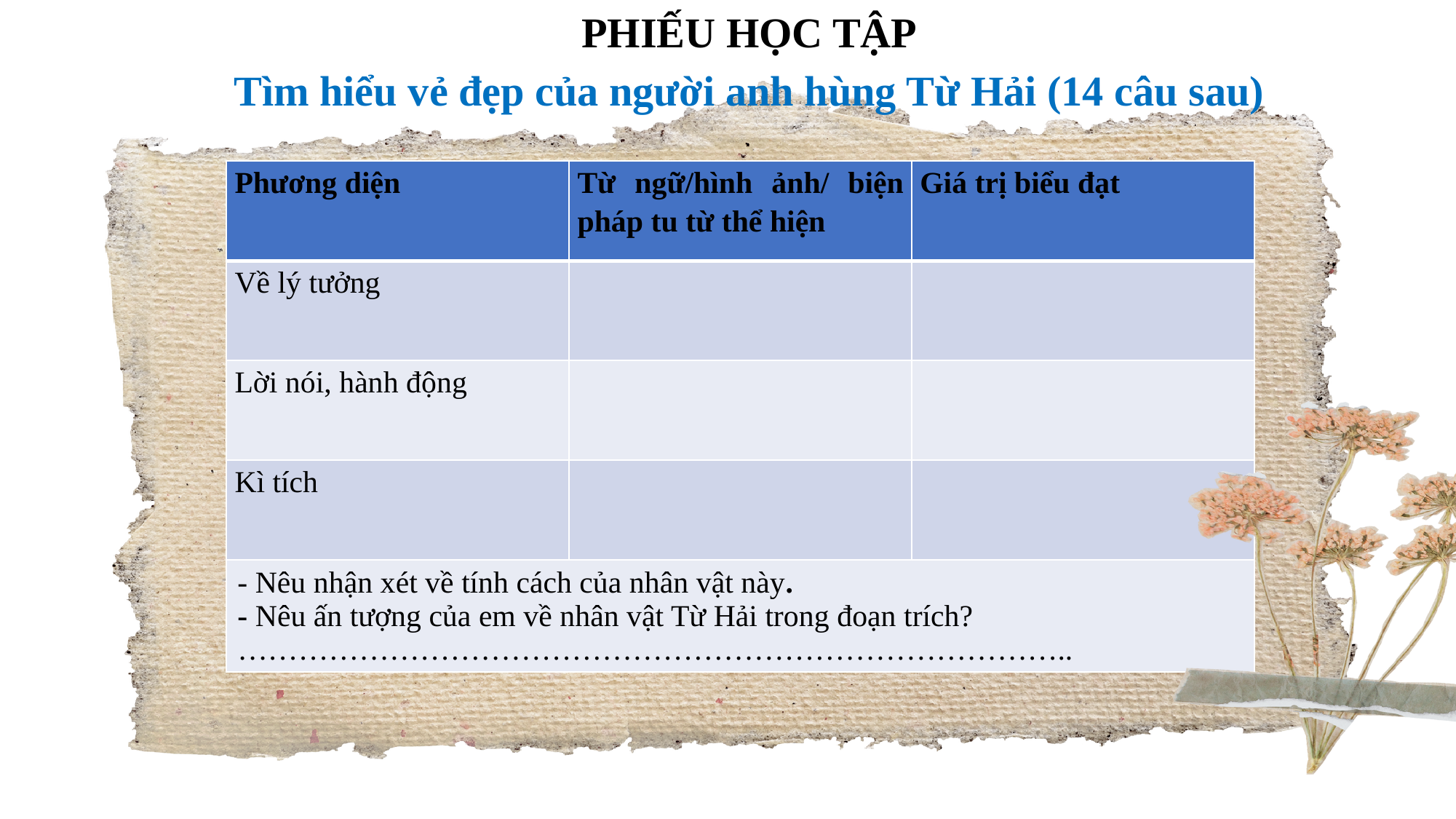

# PHIẾU HỌC TẬP Tìm hiểu vẻ đẹp của người anh hùng Từ Hải (14 câu sau)

| Phương diện | Từ ngữ/hình ảnh/ biện pháp tu từ thể hiện | Giá trị biểu đạt |
| --- | --- | --- |
| Về lý tưởng |  |  |
| Lời nói, hành động |  |  |
| Kì tích |  |  |
| - Nêu nhận xét về tính cách của nhân vật này. - Nêu ấn tượng của em về nhân vật Từ Hải trong đoạn trích? ……………………………………………………………………….. |  |  |